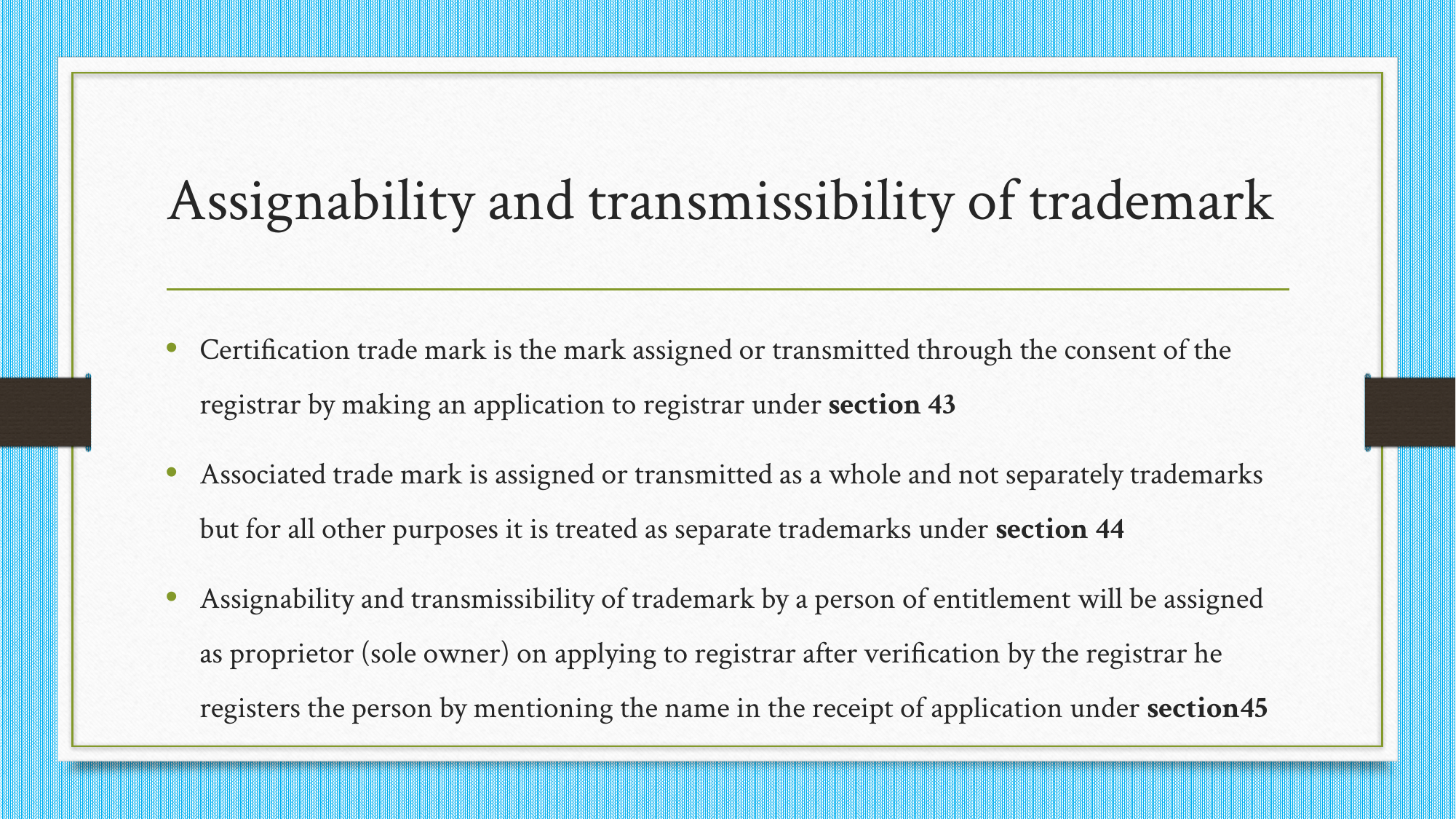

# Assignability and transmissibility of trademark
Certification trade mark is the mark assigned or transmitted through the consent of the registrar by making an application to registrar under section 43
Associated trade mark is assigned or transmitted as a whole and not separately trademarks but for all other purposes it is treated as separate trademarks under section 44
Assignability and transmissibility of trademark by a person of entitlement will be assigned as proprietor (sole owner) on applying to registrar after verification by the registrar he registers the person by mentioning the name in the receipt of application under section45